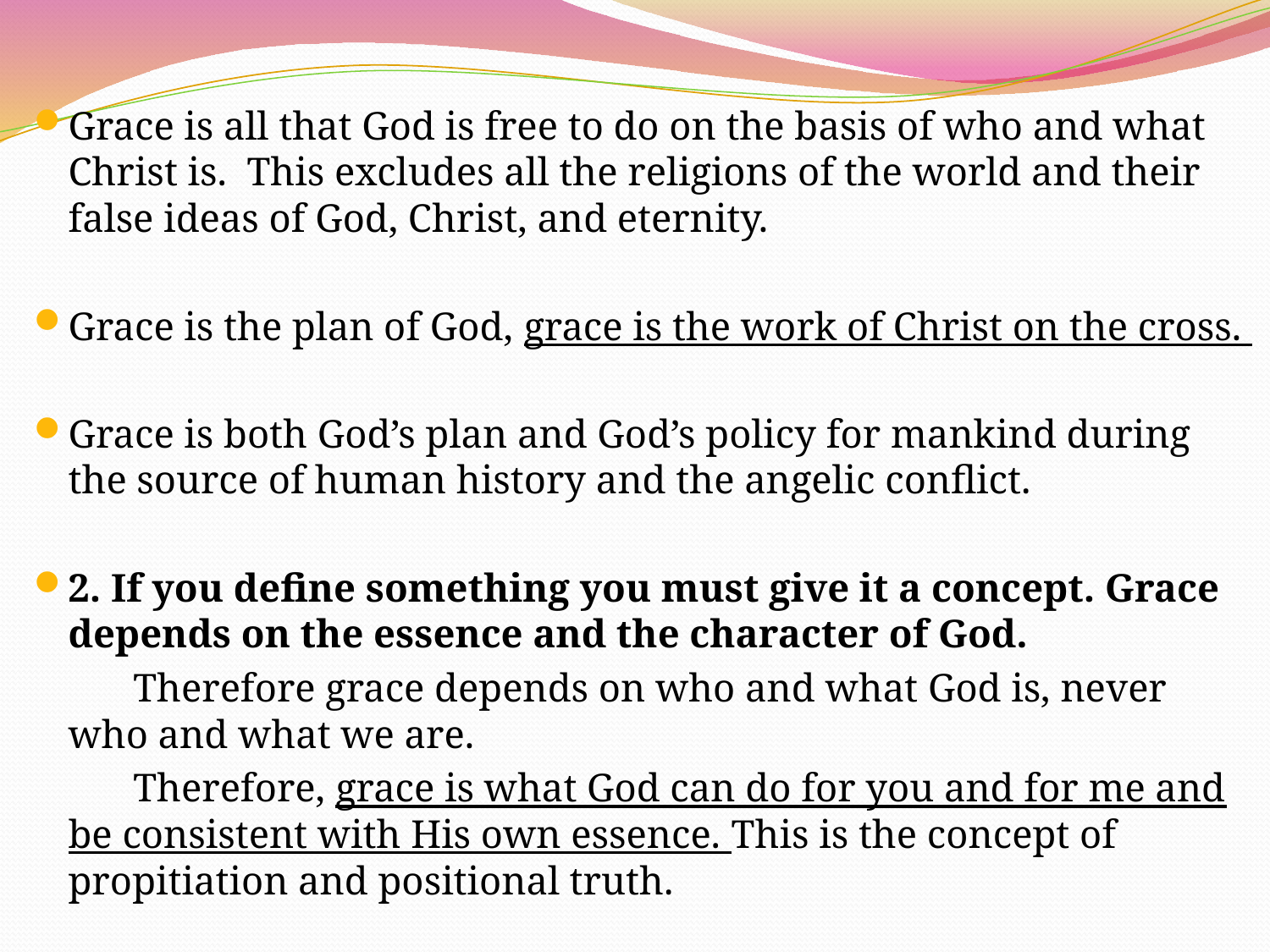

Grace is all that God is free to do on the basis of who and what Christ is.  This excludes all the religions of the world and their false ideas of God, Christ, and eternity.

Grace is the plan of God, grace is the work of Christ on the cross.

Grace is both God’s plan and God’s policy for mankind during the source of human history and the angelic conflict.

2. If you define something you must give it a concept. Grace depends on the essence and the character of God.
          Therefore grace depends on who and what God is, never who and what we are.
          Therefore, grace is what God can do for you and for me and be consistent with His own essence. This is the concept of propitiation and positional truth.